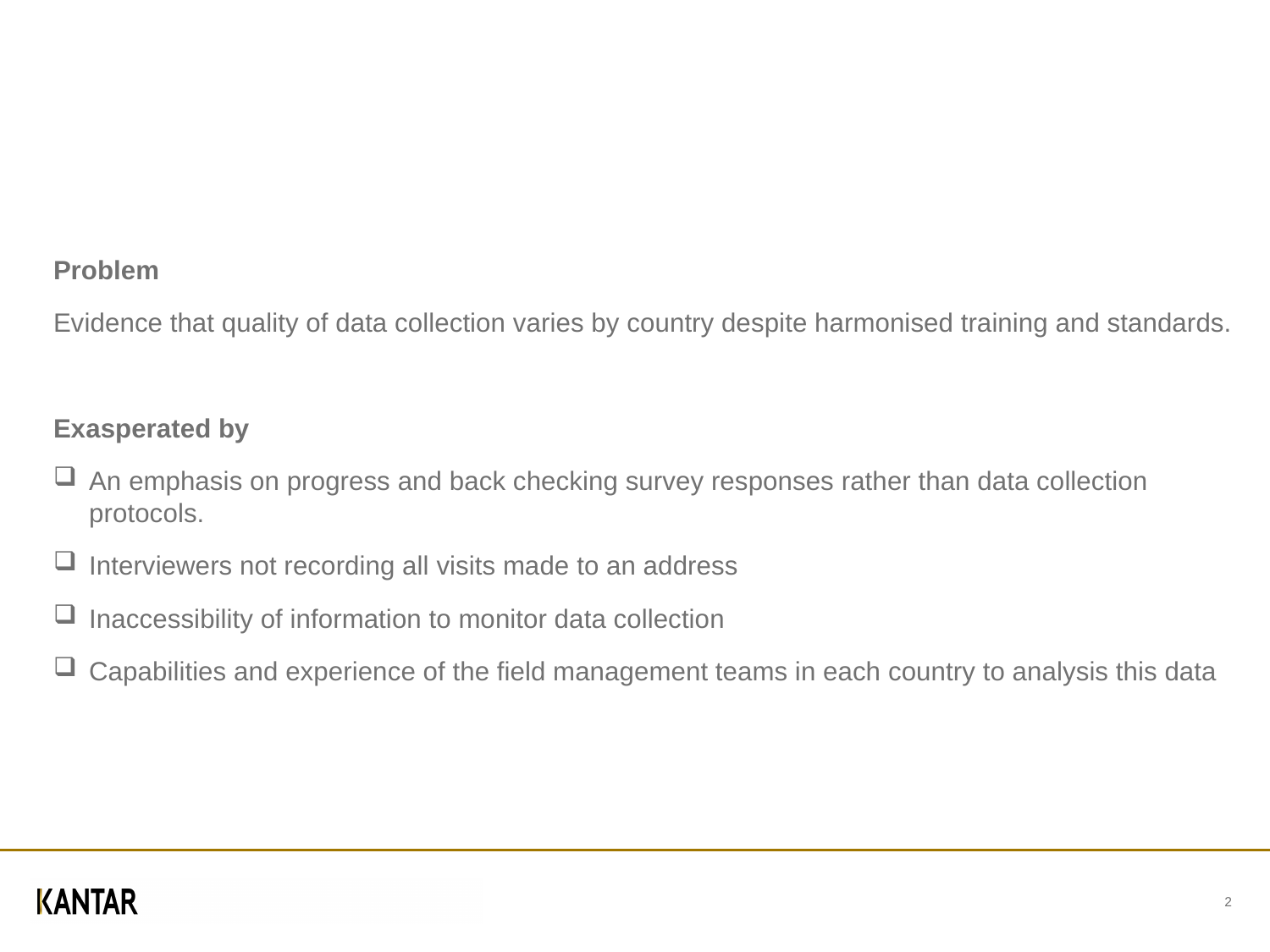

Problem
Evidence that quality of data collection varies by country despite harmonised training and standards.

Exasperated by
An emphasis on progress and back checking survey responses rather than data collection protocols.
Interviewers not recording all visits made to an address
Inaccessibility of information to monitor data collection
Capabilities and experience of the field management teams in each country to analysis this data

2